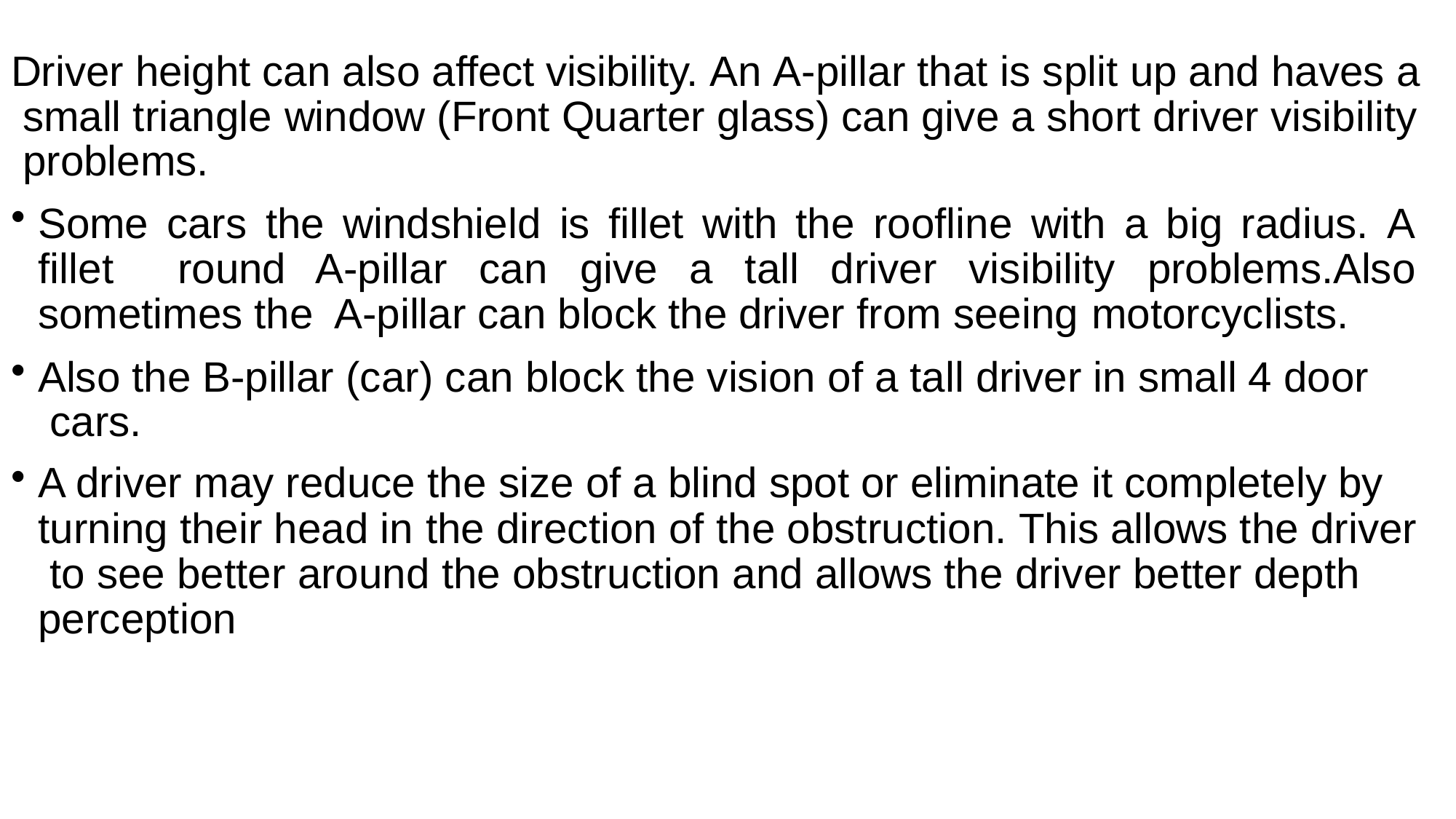

Driver height can also affect visibility. An A-pillar that is split up and haves a  small triangle window (Front Quarter glass) can give a short driver visibility  problems.
Some cars the windshield is fillet with the roofline with a big radius. A fillet  round A-pillar can give a tall driver visibility problems.Also sometimes the  A-pillar can block the driver from seeing motorcyclists.
Also the B-pillar (car) can block the vision of a tall driver in small 4 door  cars.
A driver may reduce the size of a blind spot or eliminate it completely by  turning their head in the direction of the obstruction. This allows the driver  to see better around the obstruction and allows the driver better depth  perception